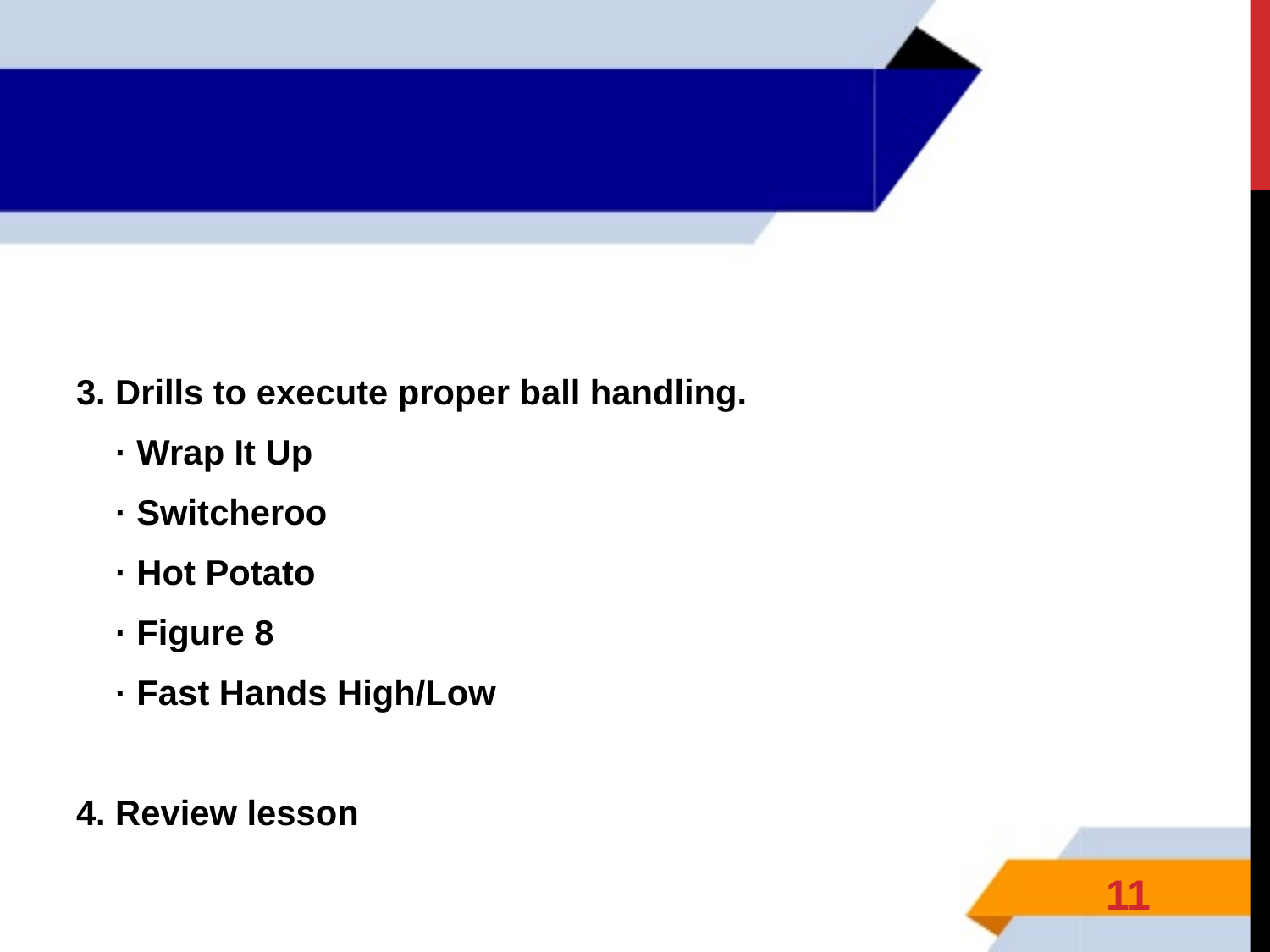

#

3. Drills to execute proper ball handling.
    · Wrap It Up
    · Switcheroo
    · Hot Potato
    · Figure 8
    · Fast Hands High/Low

4. Review lesson

11